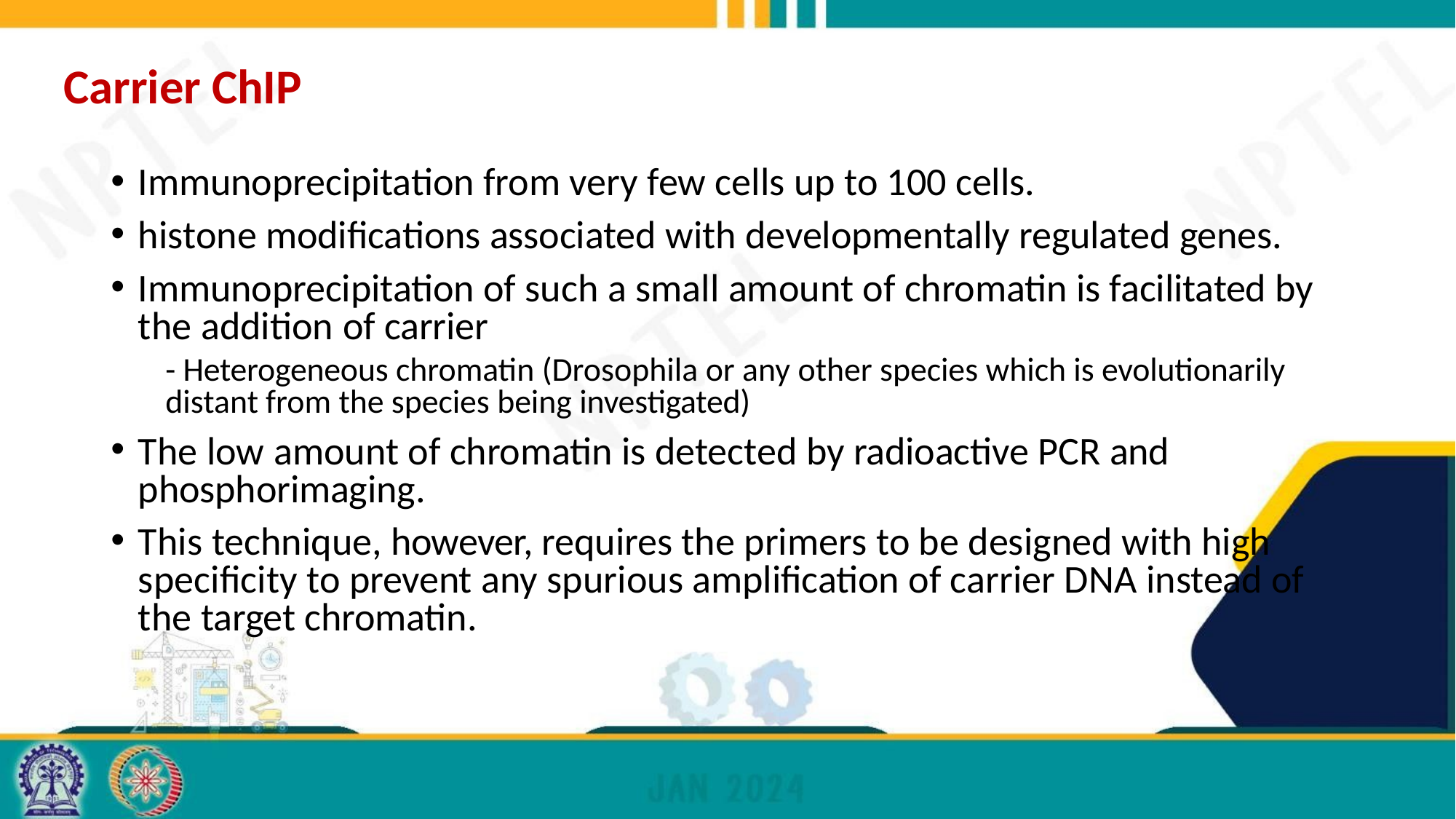

# Carrier ChIP
Immunoprecipitation from very few cells up to 100 cells.
histone modifications associated with developmentally regulated genes.
Immunoprecipitation of such a small amount of chromatin is facilitated by the addition of carrier
- Heterogeneous chromatin (Drosophila or any other species which is evolutionarily distant from the species being investigated)
The low amount of chromatin is detected by radioactive PCR and phosphorimaging.
This technique, however, requires the primers to be designed with high specificity to prevent any spurious amplification of carrier DNA instead of the target chromatin.